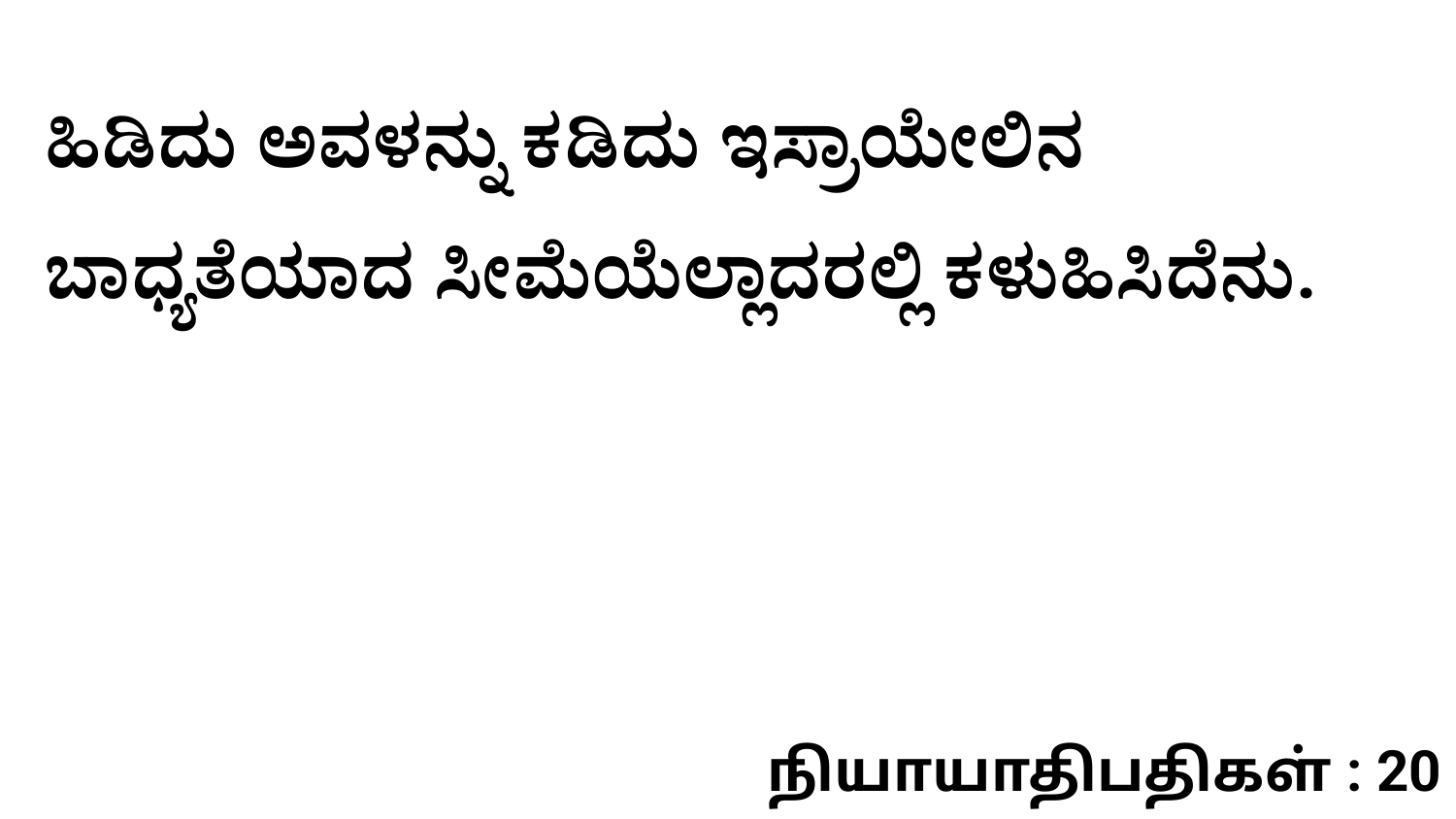

ಹಿಡಿದು ಅವಳನ್ನು ಕಡಿದು ಇಸ್ರಾಯೇಲಿನ ಬಾಧ್ಯತೆಯಾದ ಸೀಮೆಯೆಲ್ಲಾದರಲ್ಲಿ ಕಳುಹಿಸಿದೆನು.
நியாயாதிபதிகள் : 20